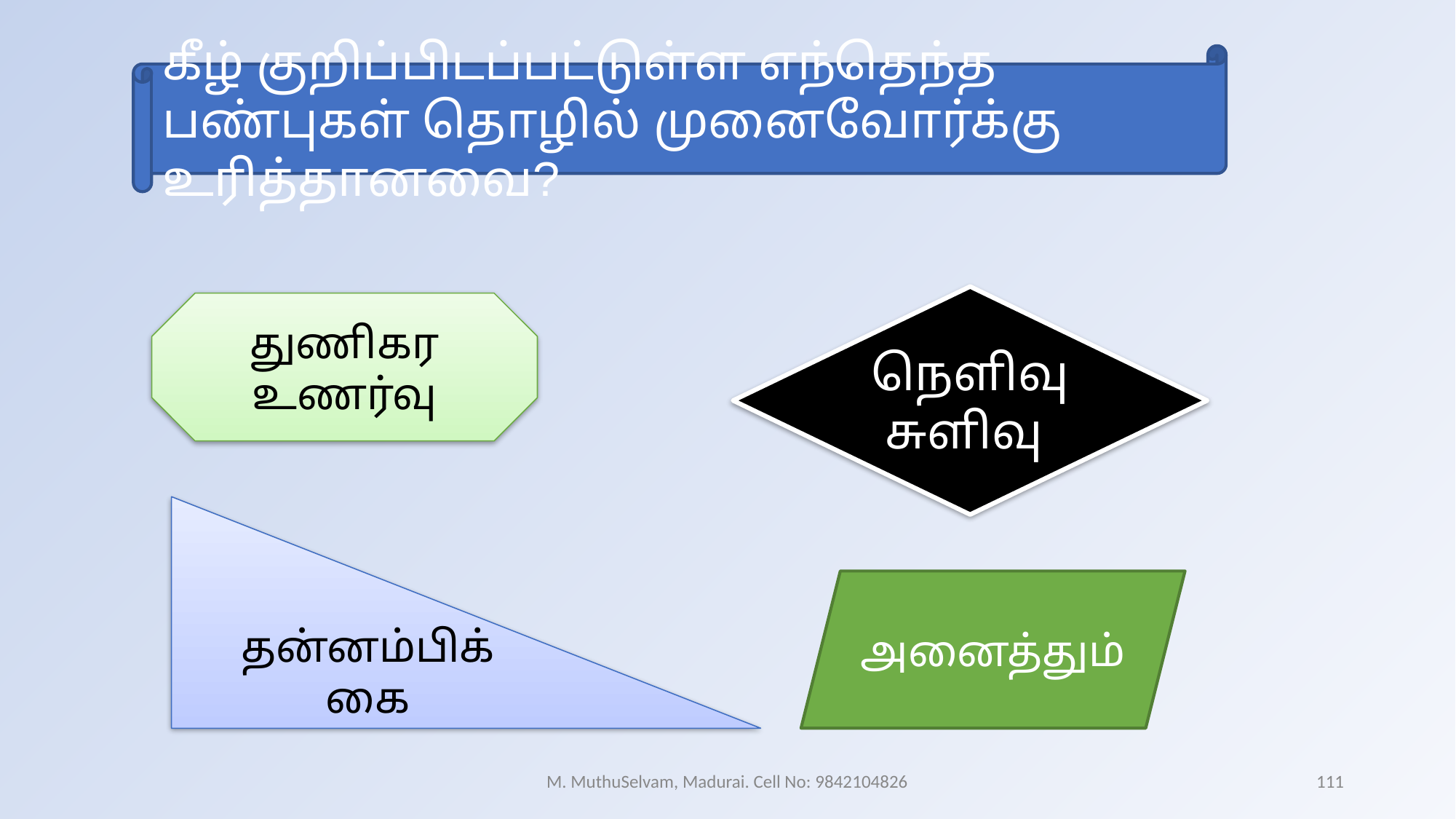

கீழ் குறிப்பிடப்பட்டுள்ள எந்தெந்த பண்புகள் தொழில் முனைவோர்க்கு உரித்தானவை?
நெளிவு சுளிவு
துணிகர உணர்வு
தன்னம்பிக்கை
அனைத்தும்
M. MuthuSelvam, Madurai. Cell No: 9842104826
111